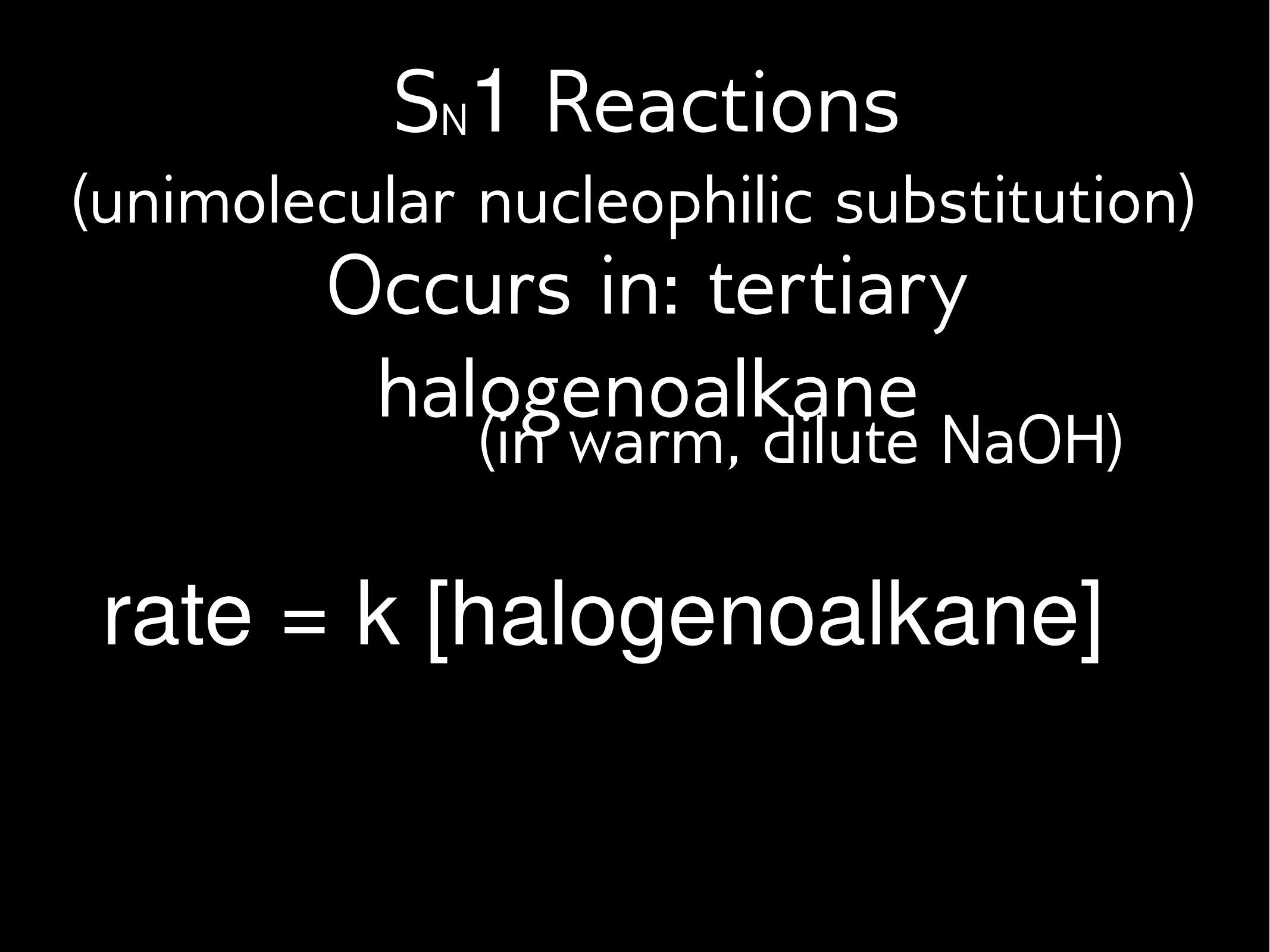

SN1 Reactions
(unimolecular nucleophilic substitution)
Occurs in: tertiary halogenoalkane
(in warm, dilute NaOH)
rate = k [halogenoalkane]